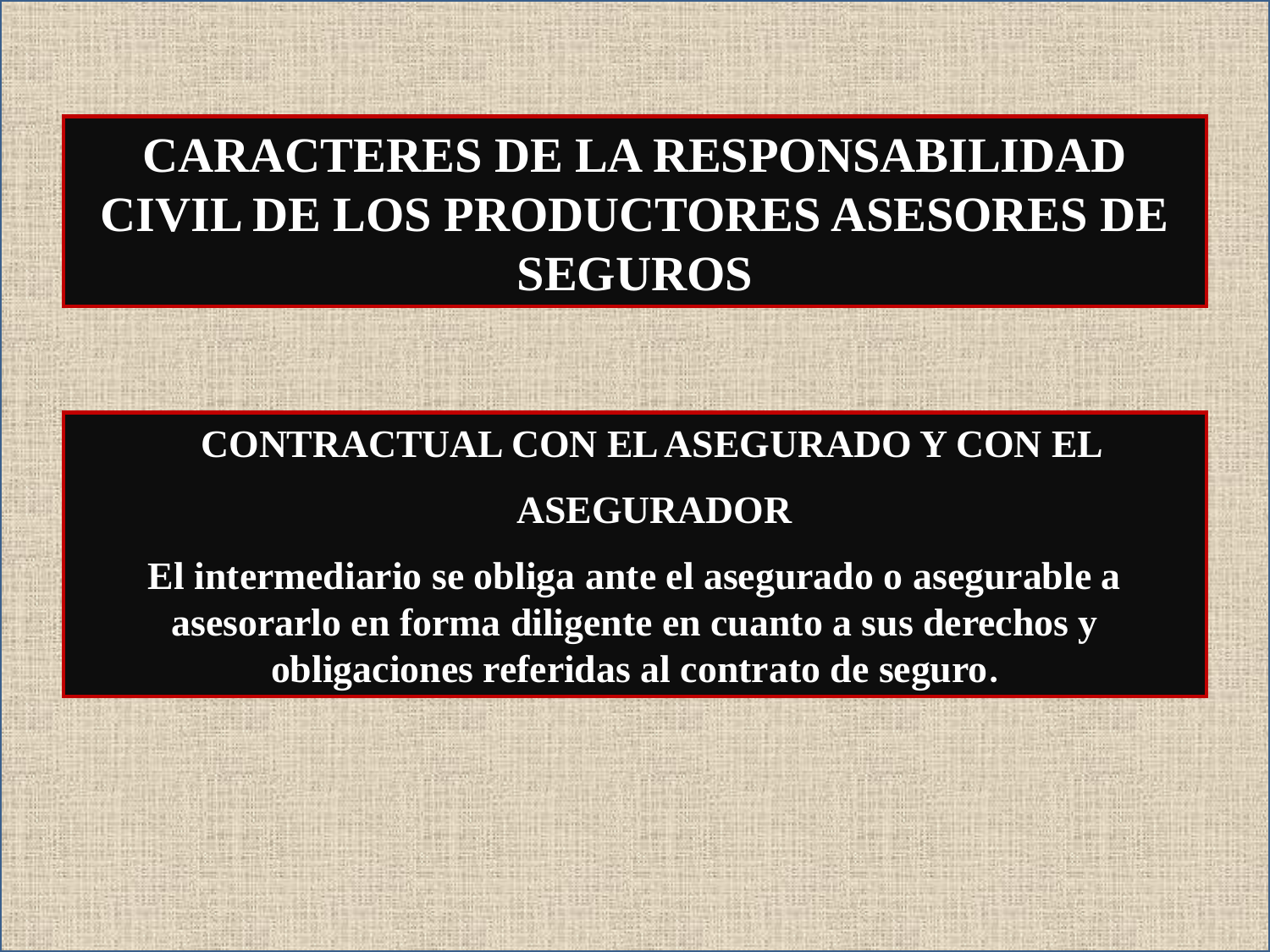

CARACTERES DE LA RESPONSABILIDAD CIVIL DE LOS PRODUCTORES ASESORES DE SEGUROS
    CONTRACTUAL CON EL ASEGURADO Y CON EL
    ASEGURADOR
El intermediario se obliga ante el asegurado o asegurable a asesorarlo en forma diligente en cuanto a sus derechos y obligaciones referidas al contrato de seguro.